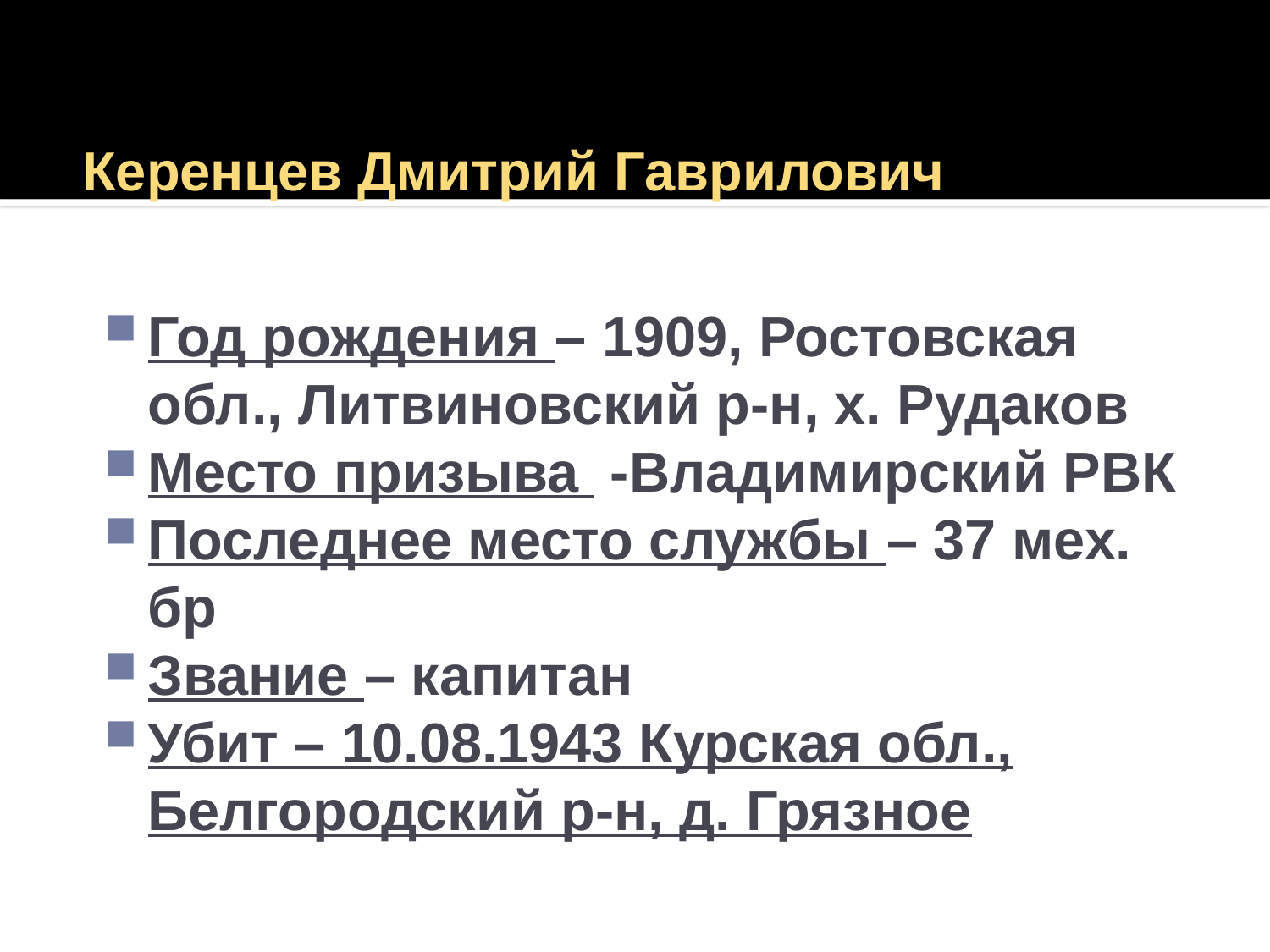

# Керенцев Дмитрий Гаврилович
Год рождения – 1909, Ростовская обл., Литвиновский р-н, х. Рудаков
Место призыва  -Владимирский РВК
Последнее место службы – 37 мех. бр
Звание – капитан
Убит – 10.08.1943 Курская обл., Белгородский р-н, д. Грязное